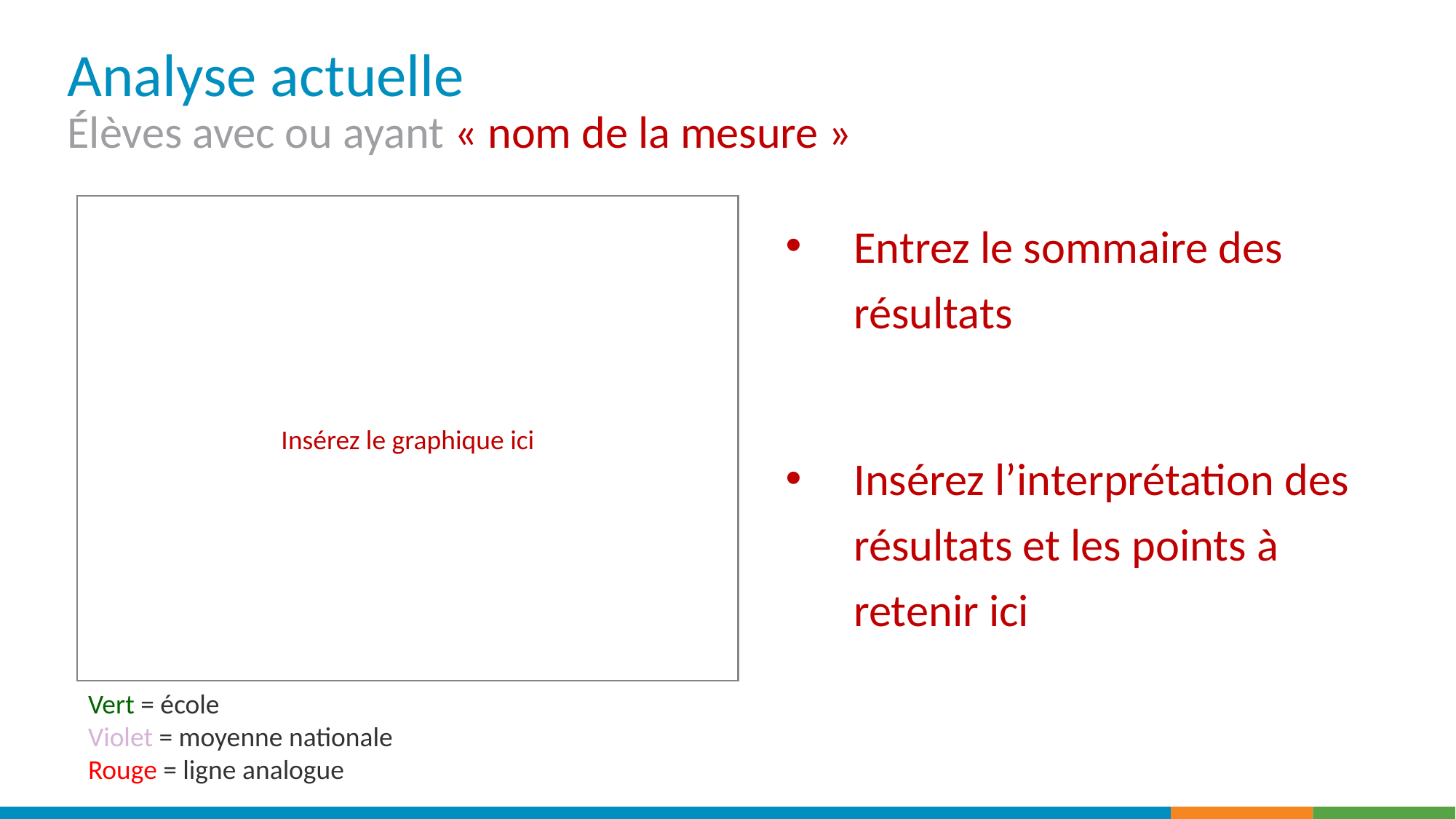

# Analyse actuelle Élèves avec ou ayant « nom de la mesure »
Insérez le graphique ici
Entrez le sommaire des résultats

Insérez l’interprétation des résultats et les points à retenir ici

Vert = école
Violet = moyenne nationale
Rouge = ligne analogue